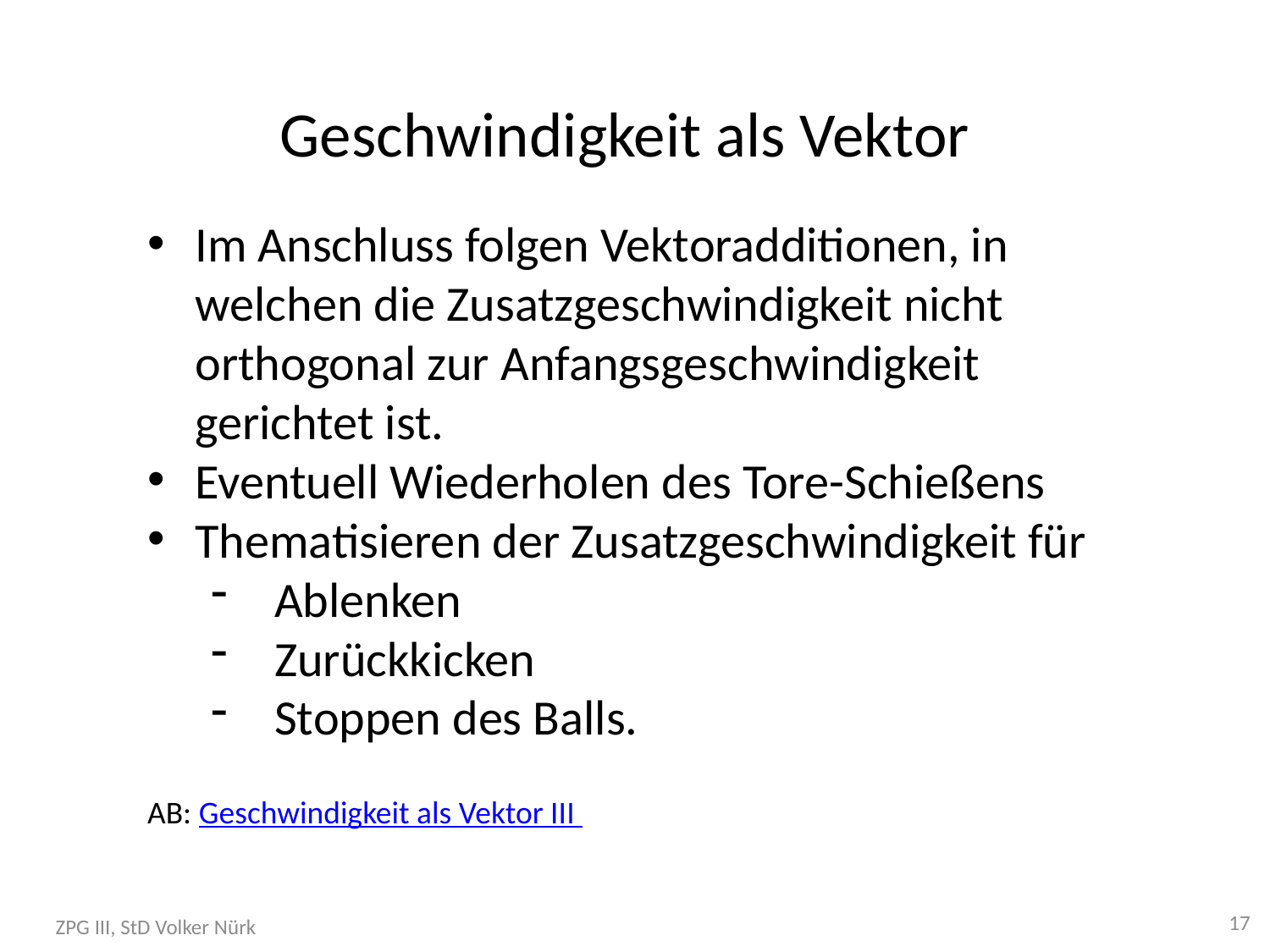

Geschwindigkeit als Vektor
Im Anschluss folgen Vektoradditionen, in welchen die Zusatzgeschwindigkeit nicht orthogonal zur Anfangsgeschwindigkeit gerichtet ist.
Eventuell Wiederholen des Tore-Schießens
Thematisieren der Zusatzgeschwindigkeit für
Ablenken
Zurückkicken
Stoppen des Balls.

AB: Geschwindigkeit als Vektor III
17
ZPG III, StD Volker Nürk